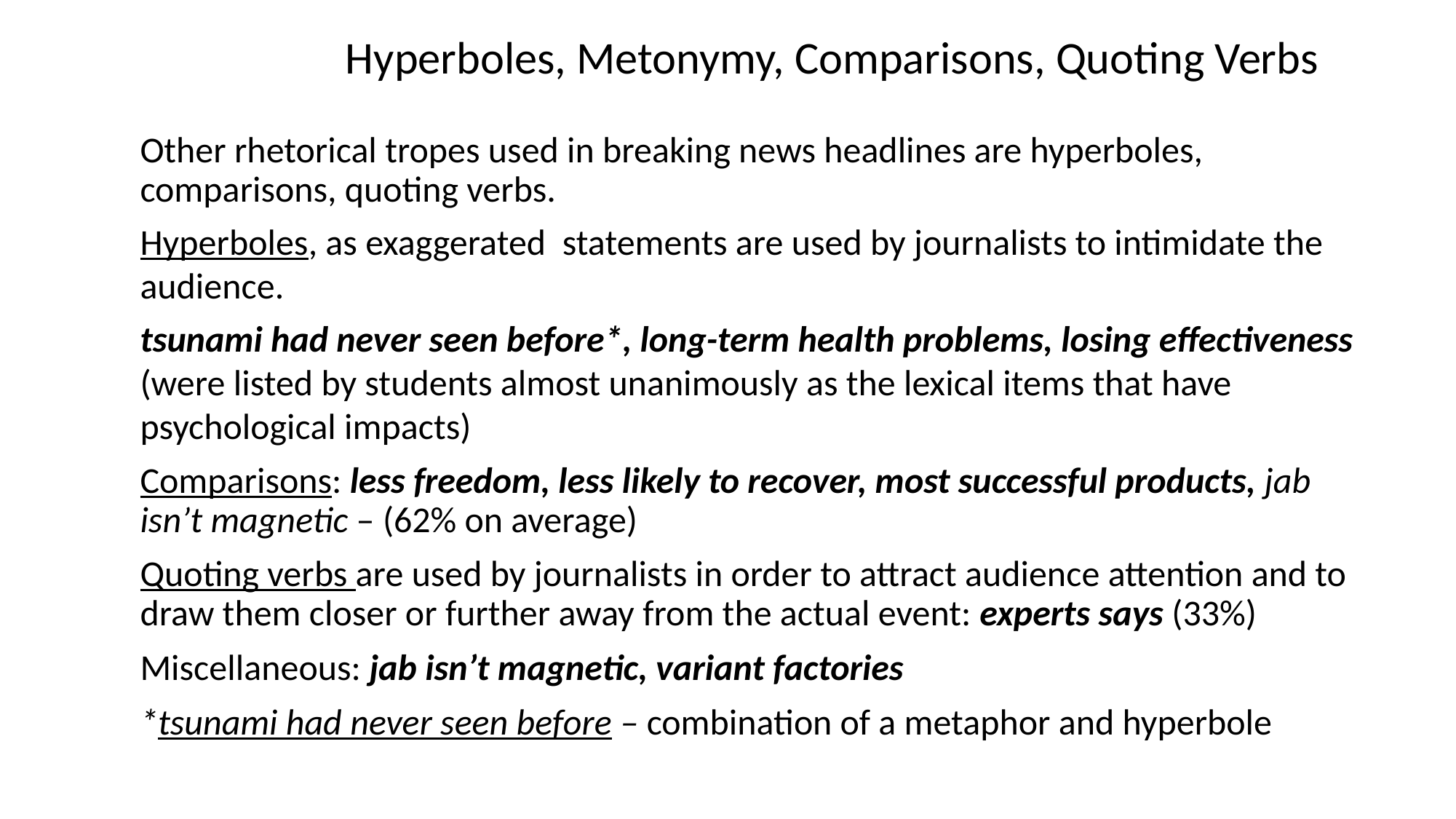

# Hyperboles, Metonymy, Comparisons, Quoting Verbs
Other rhetorical tropes used in breaking news headlines are hyperboles, comparisons, quoting verbs.
Hyperboles, as exaggerated  statements are used by journalists to intimidate the audience.
tsunami had never seen before*, long-term health problems, losing effectiveness (were listed by students almost unanimously as the lexical items that have psychological impacts)
Comparisons: less freedom, less likely to recover, most successful products, jab isn’t magnetic – (62% on average)
Quoting verbs are used by journalists in order to attract audience attention and to draw them closer or further away from the actual event: experts says (33%)
Miscellaneous: jab isn’t magnetic, variant factories
*tsunami had never seen before – combination of a metaphor and hyperbole